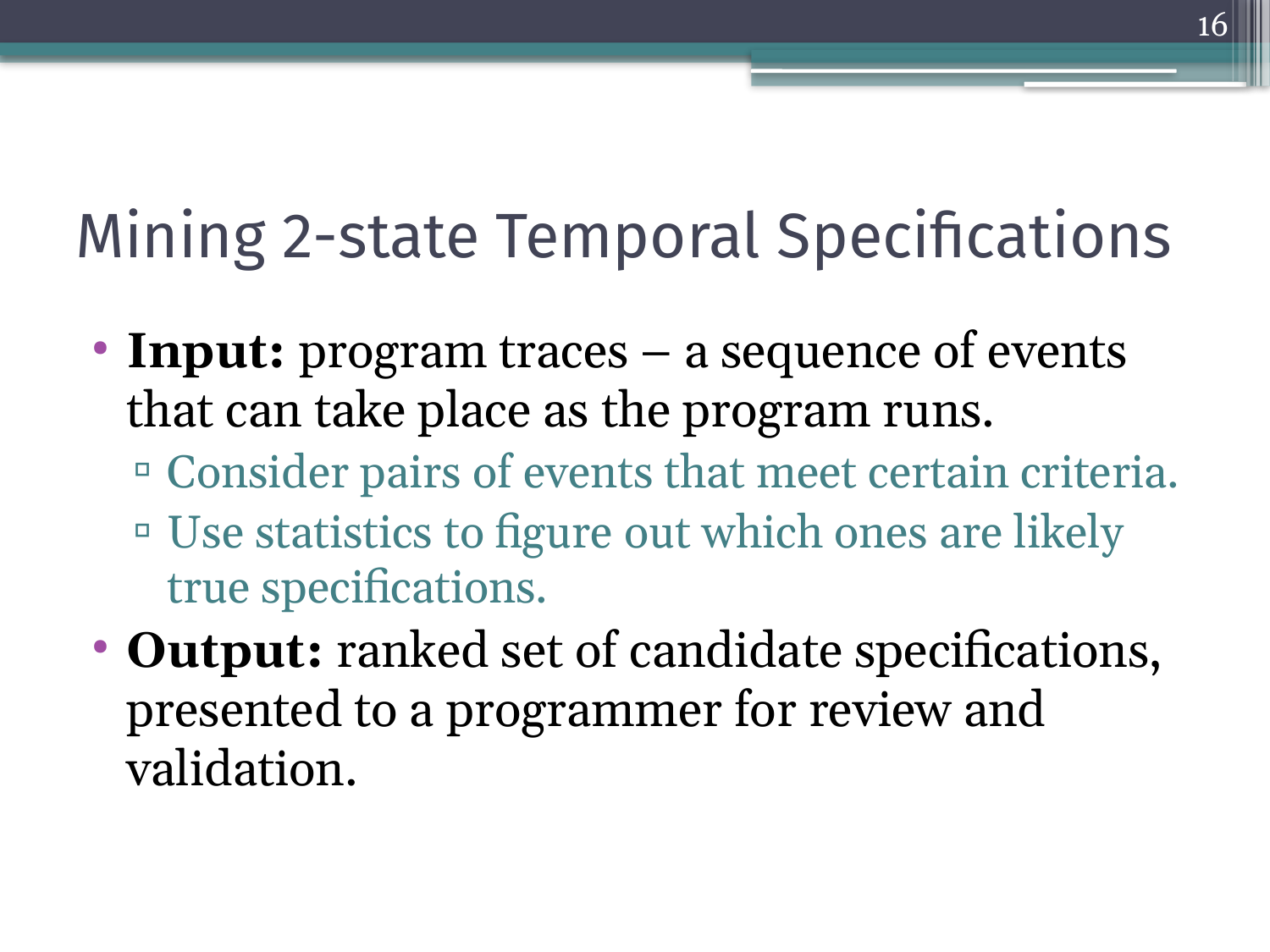

16
# Mining 2-state Temporal Specifications
Input: program traces – a sequence of events that can take place as the program runs.
Consider pairs of events that meet certain criteria.
Use statistics to figure out which ones are likely true specifications.
Output: ranked set of candidate specifications, presented to a programmer for review and validation.